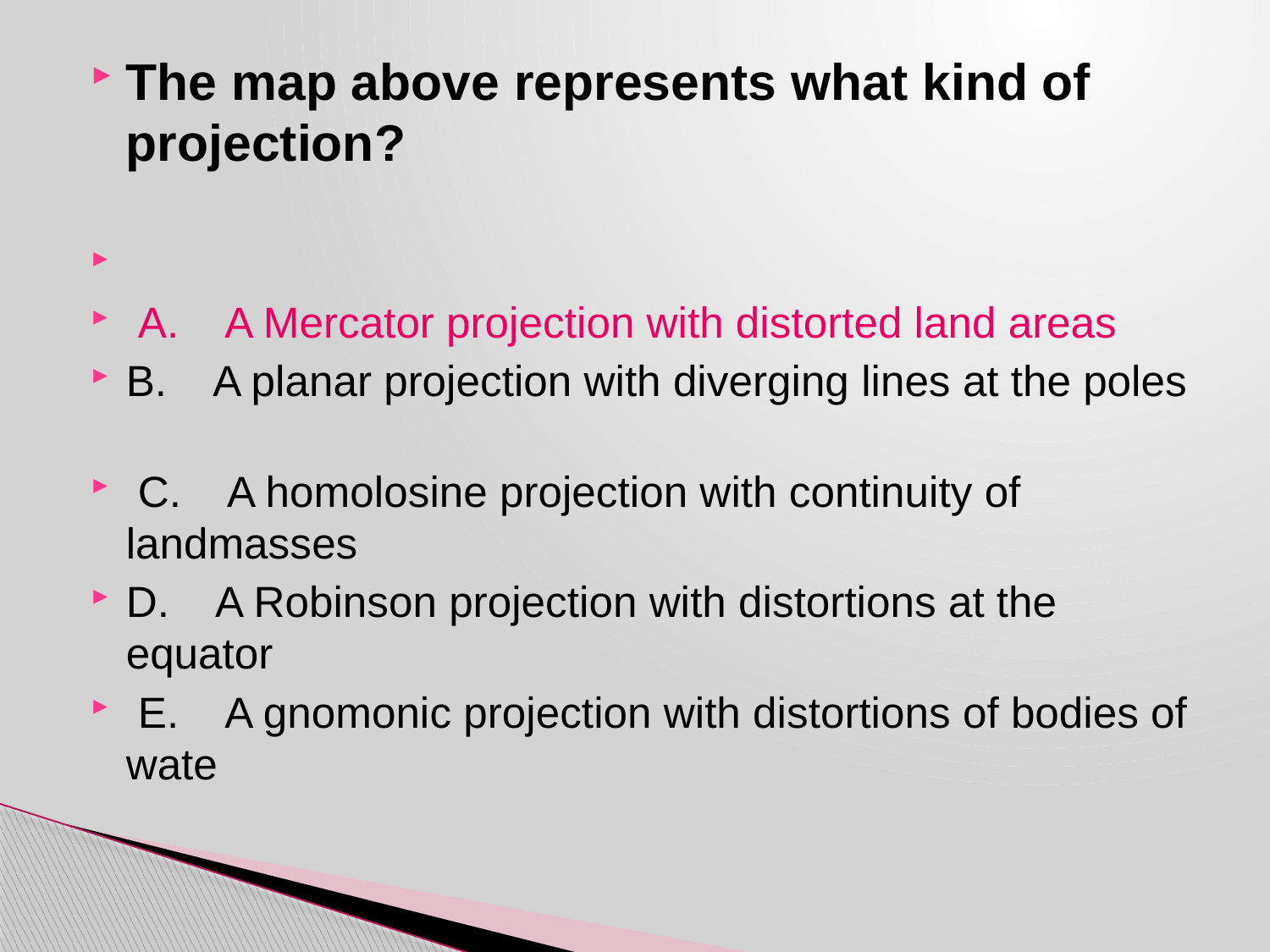

The map above represents what kind of projection?

 A.    A Mercator projection with distorted land areas
B.    A planar projection with diverging lines at the poles
 C.    A homolosine projection with continuity of landmasses
D.    A Robinson projection with distortions at the equator
 E.    A gnomonic projection with distortions of bodies of wate